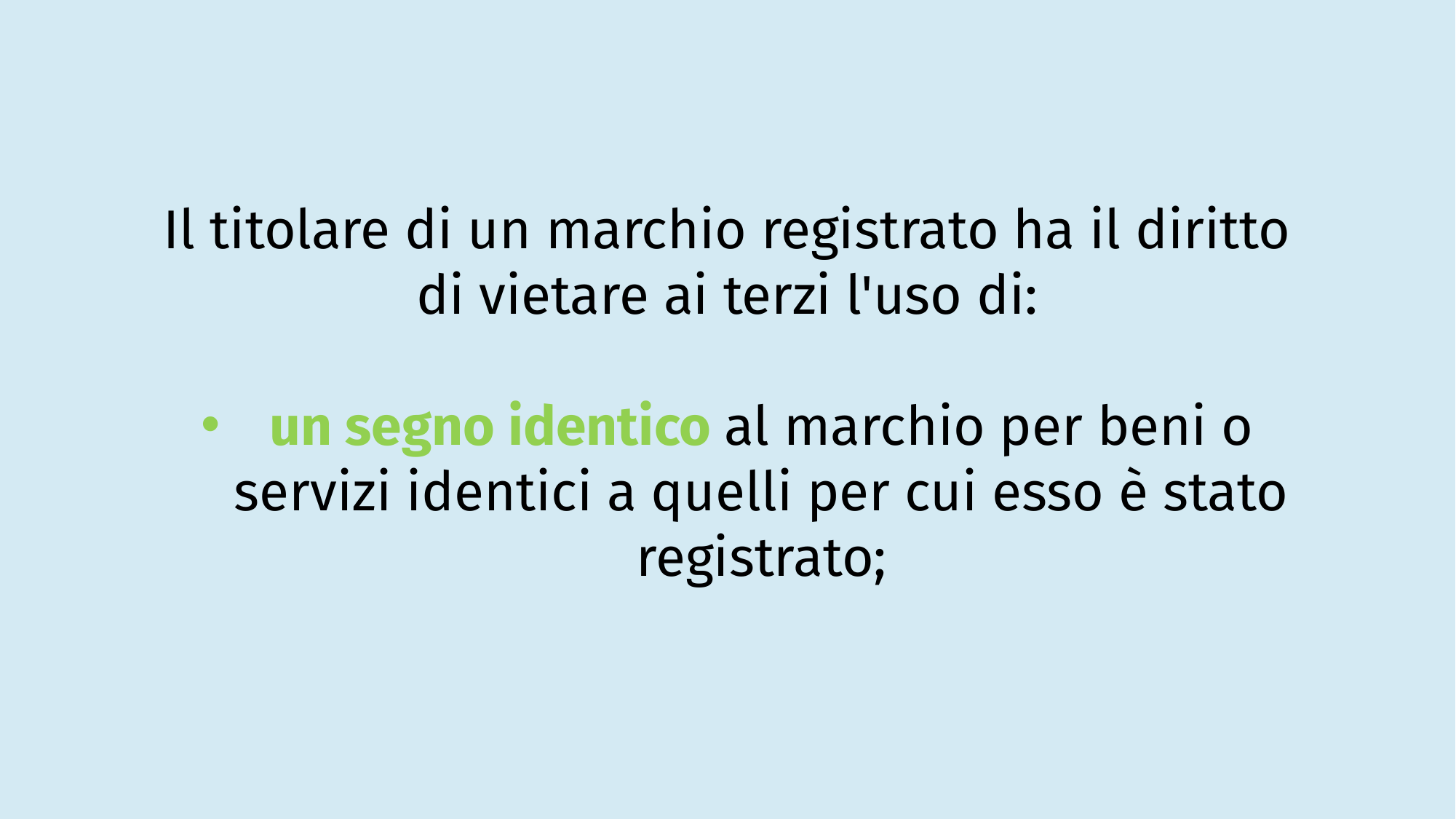

Il titolare di un marchio registrato ha il diritto di vietare ai terzi l'uso di:

un segno identico al marchio per beni o servizi identici a quelli per cui esso è stato registrato;